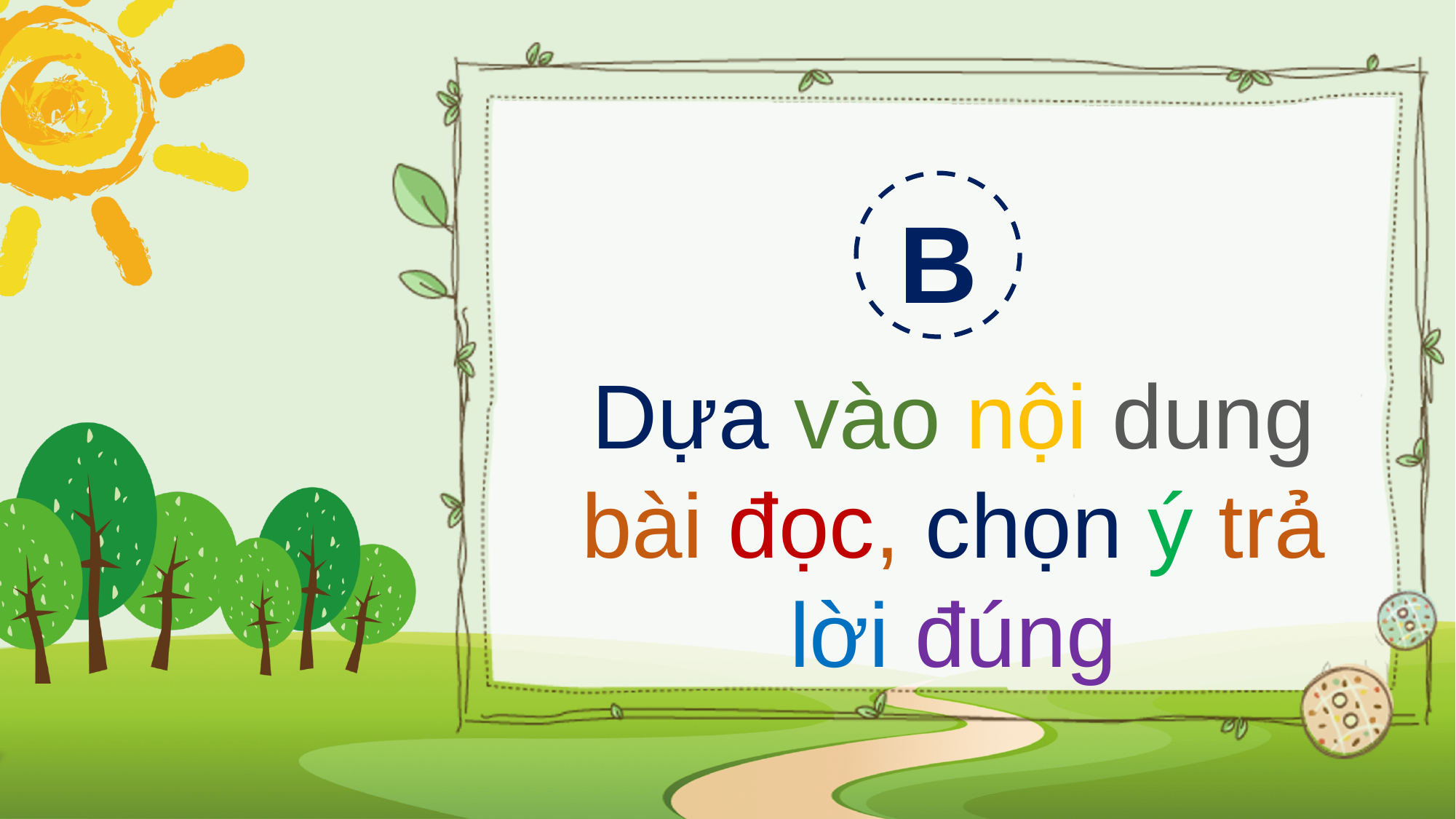

B
Dựa vào nội dung bài đọc, chọn ý trả lời đúng